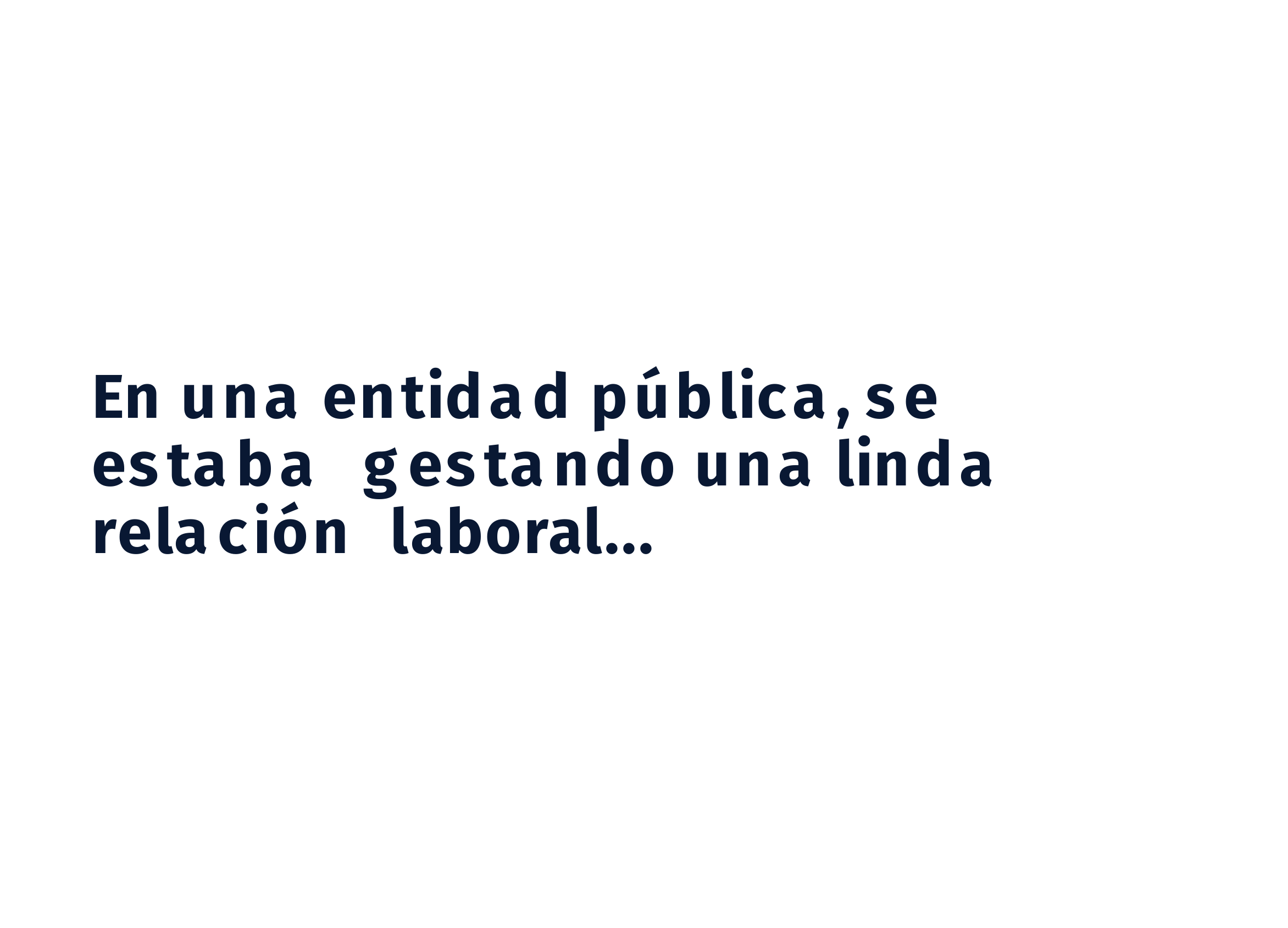

# En una entidad pública, se estaba  gestando una linda relación  laboral...